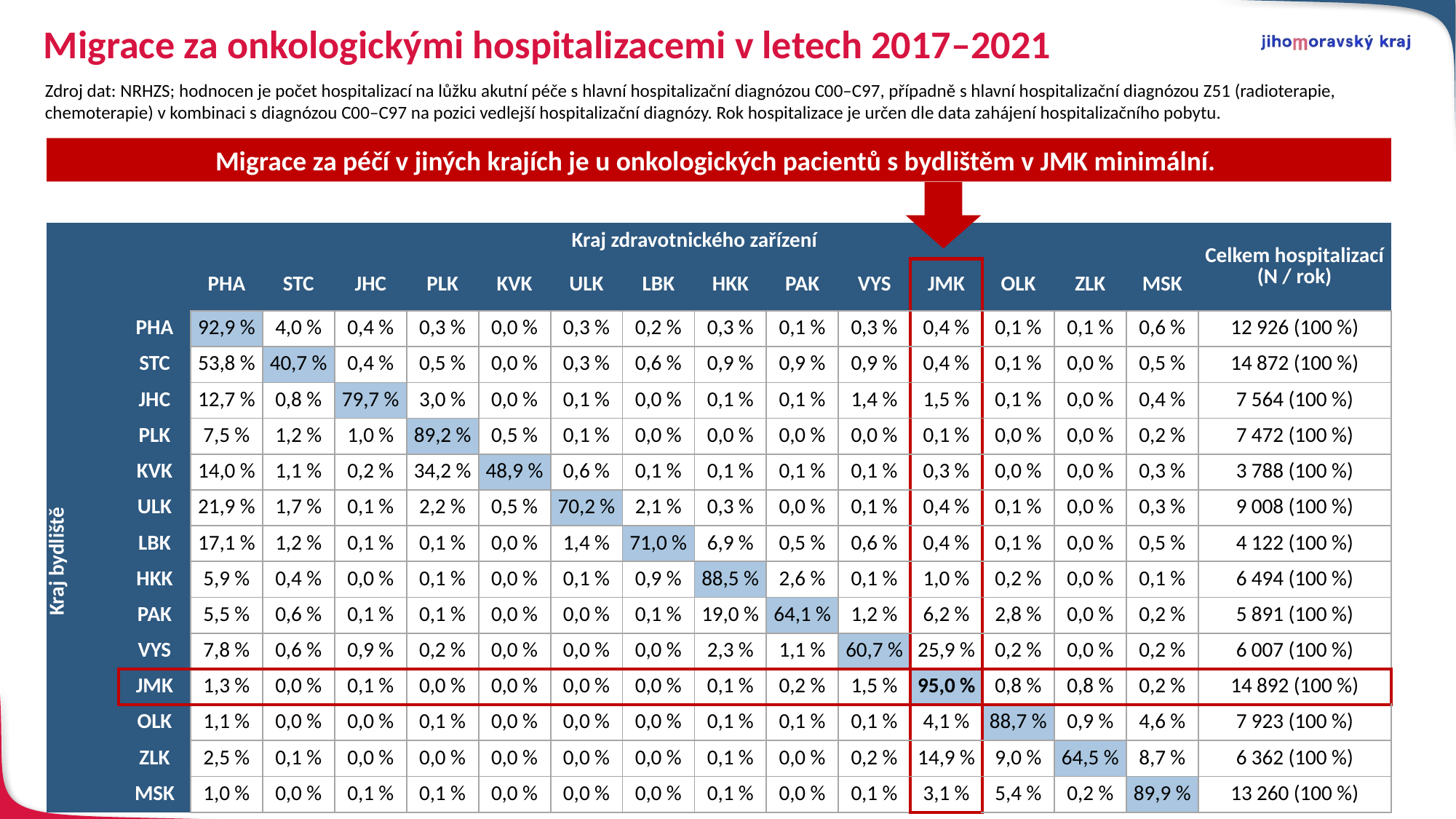

# Migrace za onkologickými hospitalizacemi v letech 2017–2021
Zdroj dat: NRHZS; hodnocen je počet hospitalizací na lůžku akutní péče s hlavní hospitalizační diagnózou C00–C97, případně s hlavní hospitalizační diagnózou Z51 (radioterapie, chemoterapie) v kombinaci s diagnózou C00–C97 na pozici vedlejší hospitalizační diagnózy. Rok hospitalizace je určen dle data zahájení hospitalizačního pobytu.
Migrace za péčí v jiných krajích je u onkologických pacientů s bydlištěm v JMK minimální.

|  |  | Kraj zdravotnického zařízení |  |  |  |  |  |  |  |  |  |  |  |  |  | Celkem hospitalizací (N / rok) |
| --- | --- | --- | --- | --- | --- | --- | --- | --- | --- | --- | --- | --- | --- | --- | --- | --- |
|  |  | PHA | STC | JHC | PLK | KVK | ULK | LBK | HKK | PAK | VYS | JMK | OLK | ZLK | MSK | Celkem (N / rok) |
| Kraj bydliště | PHA | 92,9 % | 4,0 % | 0,4 % | 0,3 % | 0,0 % | 0,3 % | 0,2 % | 0,3 % | 0,1 % | 0,3 % | 0,4 % | 0,1 % | 0,1 % | 0,6 % | 12 926 (100 %) |
|  | STC | 53,8 % | 40,7 % | 0,4 % | 0,5 % | 0,0 % | 0,3 % | 0,6 % | 0,9 % | 0,9 % | 0,9 % | 0,4 % | 0,1 % | 0,0 % | 0,5 % | 14 872 (100 %) |
|  | JHC | 12,7 % | 0,8 % | 79,7 % | 3,0 % | 0,0 % | 0,1 % | 0,0 % | 0,1 % | 0,1 % | 1,4 % | 1,5 % | 0,1 % | 0,0 % | 0,4 % | 7 564 (100 %) |
|  | PLK | 7,5 % | 1,2 % | 1,0 % | 89,2 % | 0,5 % | 0,1 % | 0,0 % | 0,0 % | 0,0 % | 0,0 % | 0,1 % | 0,0 % | 0,0 % | 0,2 % | 7 472 (100 %) |
|  | KVK | 14,0 % | 1,1 % | 0,2 % | 34,2 % | 48,9 % | 0,6 % | 0,1 % | 0,1 % | 0,1 % | 0,1 % | 0,3 % | 0,0 % | 0,0 % | 0,3 % | 3 788 (100 %) |
|  | ULK | 21,9 % | 1,7 % | 0,1 % | 2,2 % | 0,5 % | 70,2 % | 2,1 % | 0,3 % | 0,0 % | 0,1 % | 0,4 % | 0,1 % | 0,0 % | 0,3 % | 9 008 (100 %) |
|  | LBK | 17,1 % | 1,2 % | 0,1 % | 0,1 % | 0,0 % | 1,4 % | 71,0 % | 6,9 % | 0,5 % | 0,6 % | 0,4 % | 0,1 % | 0,0 % | 0,5 % | 4 122 (100 %) |
|  | HKK | 5,9 % | 0,4 % | 0,0 % | 0,1 % | 0,0 % | 0,1 % | 0,9 % | 88,5 % | 2,6 % | 0,1 % | 1,0 % | 0,2 % | 0,0 % | 0,1 % | 6 494 (100 %) |
|  | PAK | 5,5 % | 0,6 % | 0,1 % | 0,1 % | 0,0 % | 0,0 % | 0,1 % | 19,0 % | 64,1 % | 1,2 % | 6,2 % | 2,8 % | 0,0 % | 0,2 % | 5 891 (100 %) |
|  | VYS | 7,8 % | 0,6 % | 0,9 % | 0,2 % | 0,0 % | 0,0 % | 0,0 % | 2,3 % | 1,1 % | 60,7 % | 25,9 % | 0,2 % | 0,0 % | 0,2 % | 6 007 (100 %) |
|  | JMK | 1,3 % | 0,0 % | 0,1 % | 0,0 % | 0,0 % | 0,0 % | 0,0 % | 0,1 % | 0,2 % | 1,5 % | 95,0 % | 0,8 % | 0,8 % | 0,2 % | 14 892 (100 %) |
|  | OLK | 1,1 % | 0,0 % | 0,0 % | 0,1 % | 0,0 % | 0,0 % | 0,0 % | 0,1 % | 0,1 % | 0,1 % | 4,1 % | 88,7 % | 0,9 % | 4,6 % | 7 923 (100 %) |
|  | ZLK | 2,5 % | 0,1 % | 0,0 % | 0,0 % | 0,0 % | 0,0 % | 0,0 % | 0,1 % | 0,0 % | 0,2 % | 14,9 % | 9,0 % | 64,5 % | 8,7 % | 6 362 (100 %) |
|  | MSK | 1,0 % | 0,0 % | 0,1 % | 0,1 % | 0,0 % | 0,0 % | 0,0 % | 0,1 % | 0,0 % | 0,1 % | 3,1 % | 5,4 % | 0,2 % | 89,9 % | 13 260 (100 %) |